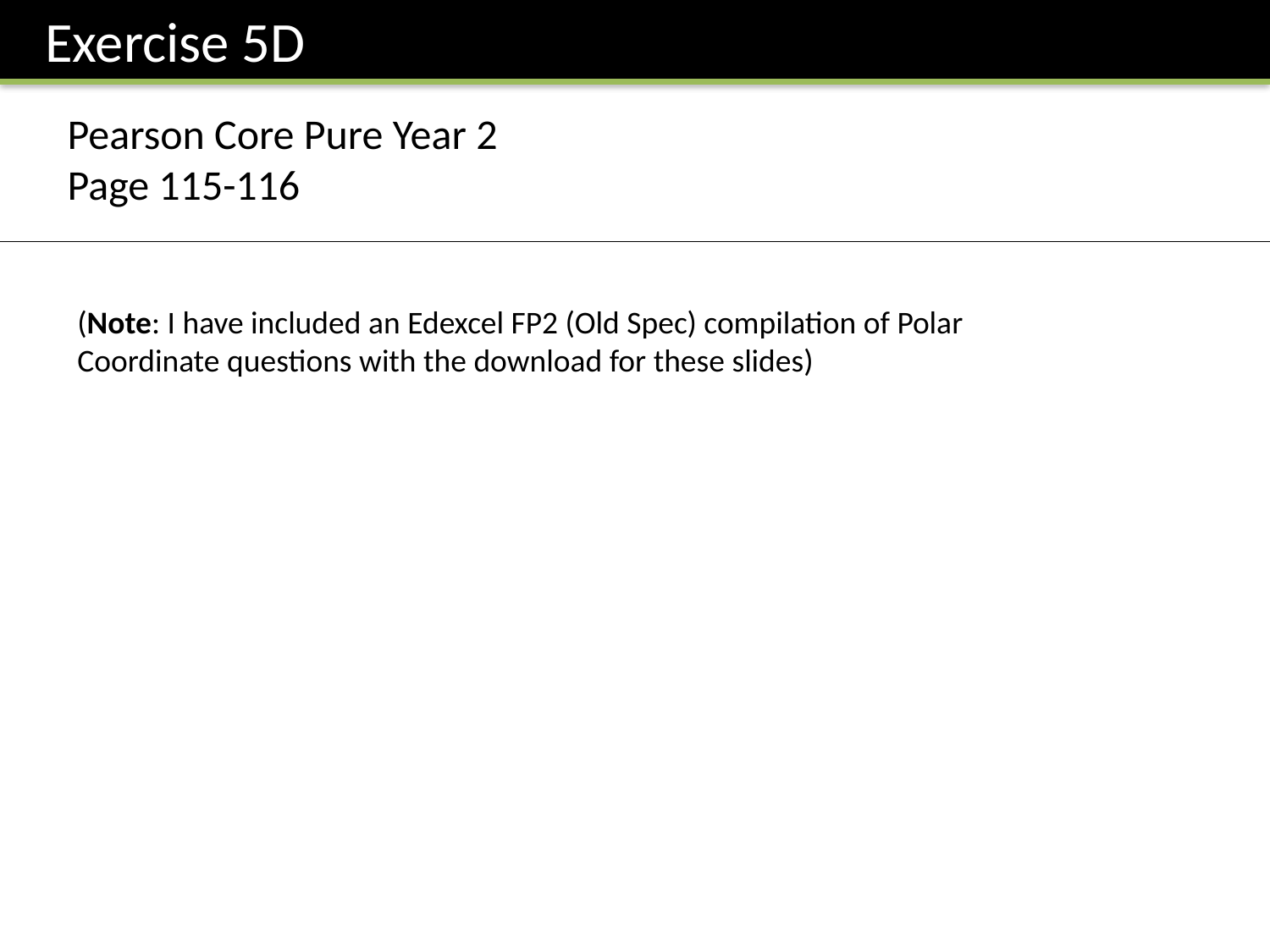

Exercise 5D
Pearson Core Pure Year 2
Page 115-116
(Note: I have included an Edexcel FP2 (Old Spec) compilation of Polar Coordinate questions with the download for these slides)